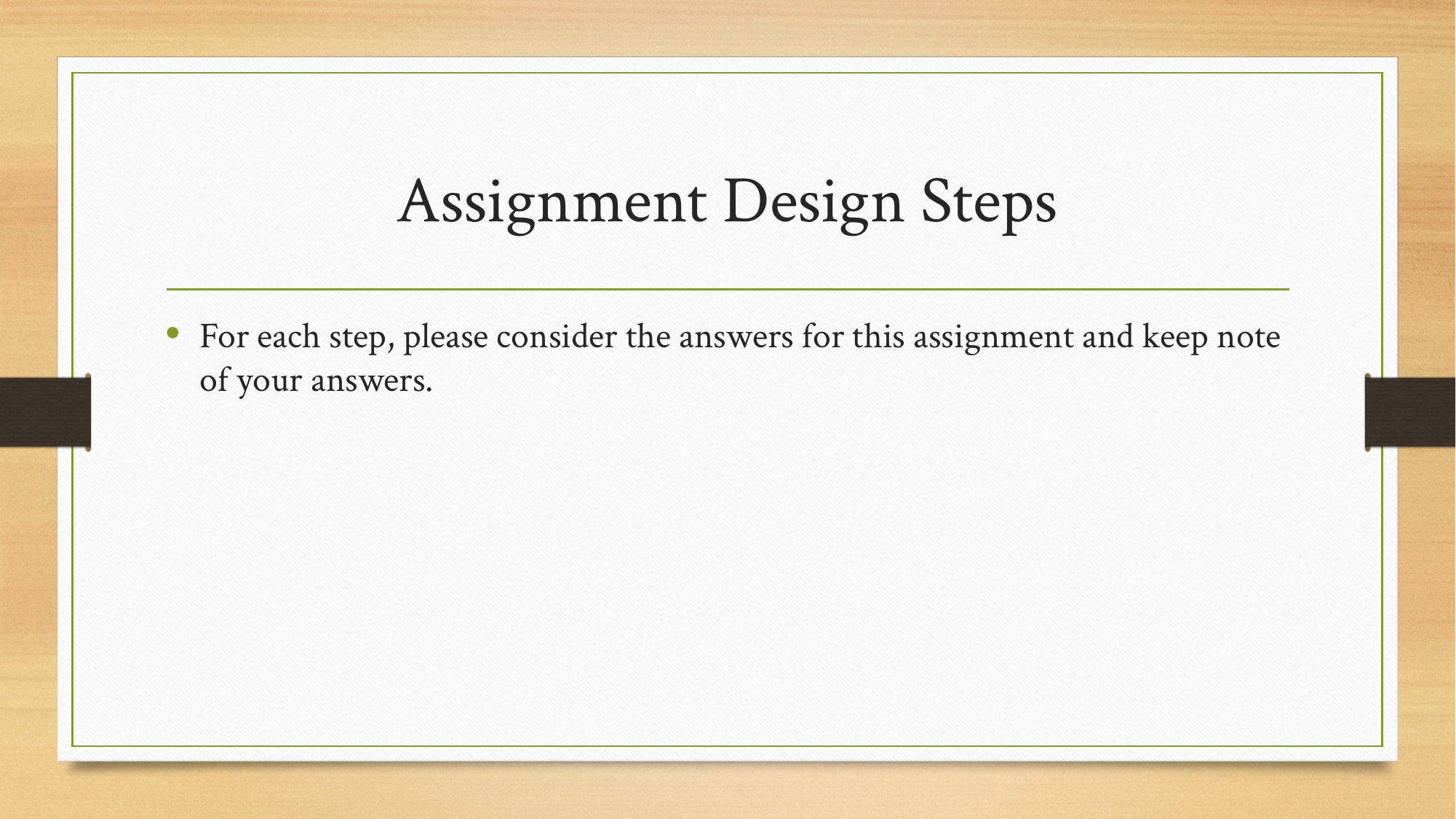

# Assignment Design Steps
For each step, please consider the answers for this assignment and keep note of your answers.